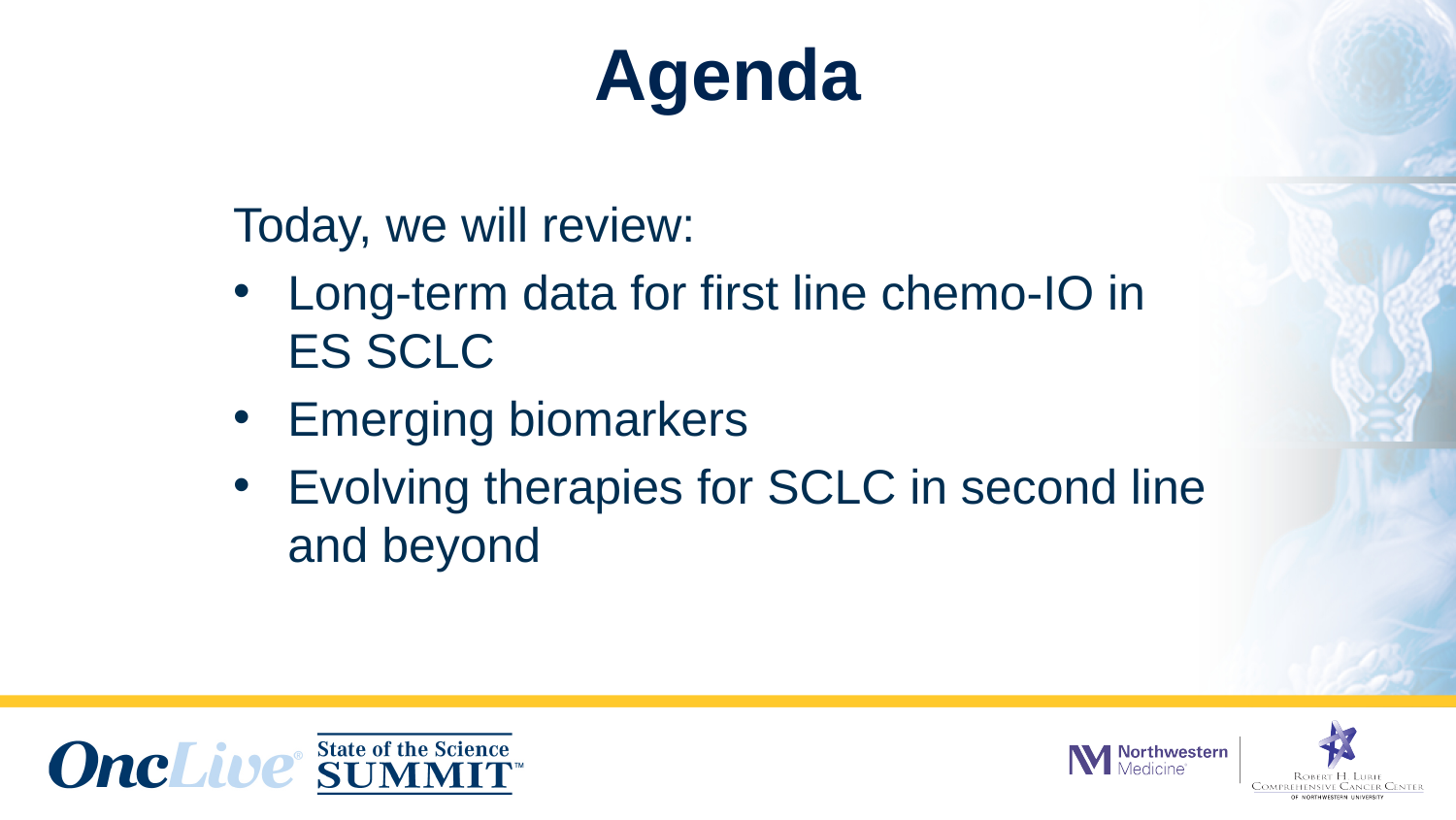

# Agenda
Today, we will review:
Long-term data for first line chemo-IO in ES SCLC
Emerging biomarkers
Evolving therapies for SCLC in second line and beyond